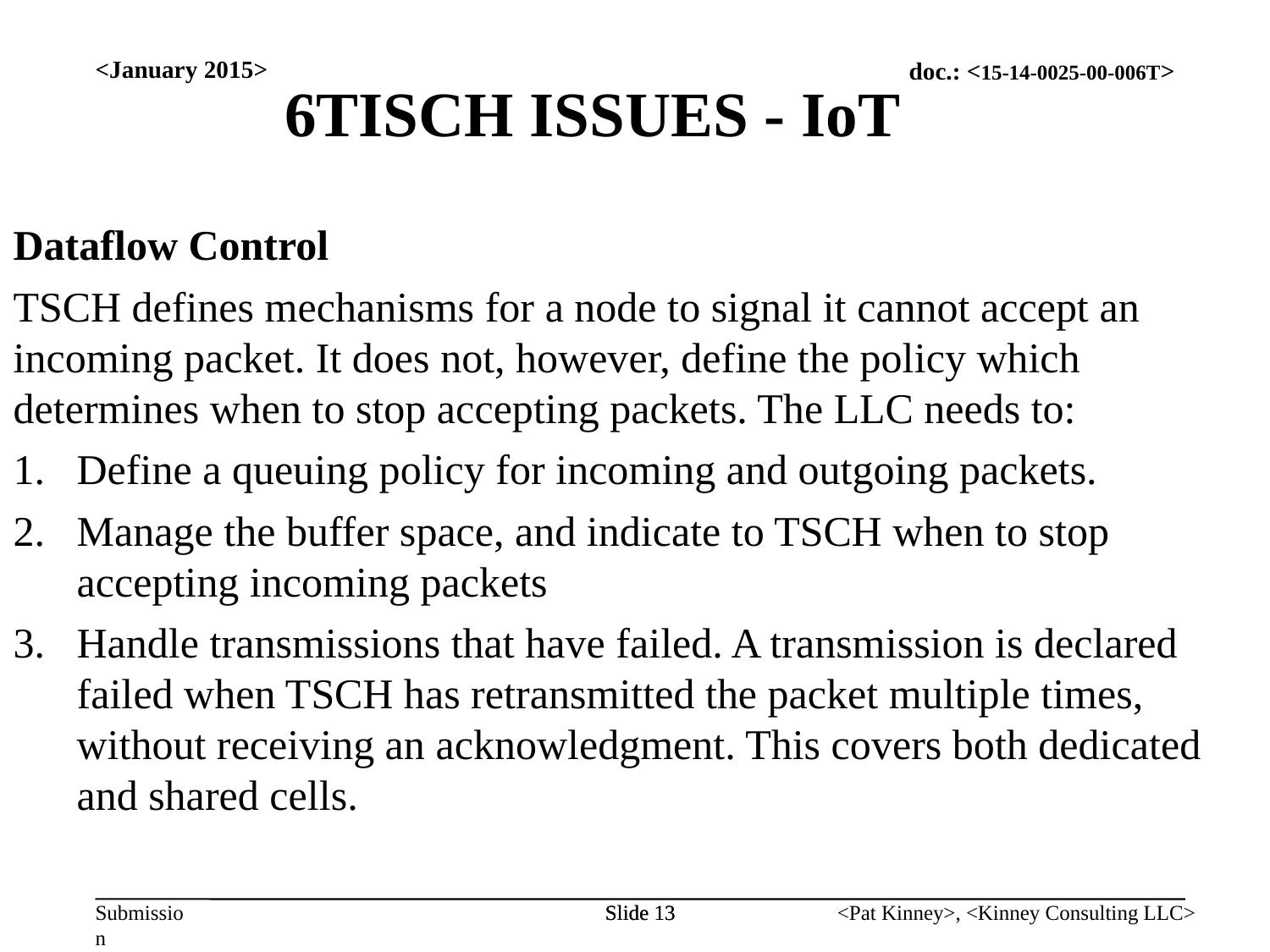

6TISCH ISSUES - IoT
<January 2015>
Dataflow Control
TSCH defines mechanisms for a node to signal it cannot accept an incoming packet. It does not, however, define the policy which determines when to stop accepting packets. The LLC needs to:
Define a queuing policy for incoming and outgoing packets.
Manage the buffer space, and indicate to TSCH when to stop accepting incoming packets
Handle transmissions that have failed. A transmission is declared failed when TSCH has retransmitted the packet multiple times, without receiving an acknowledgment. This covers both dedicated and shared cells.
Slide 13
Slide 13
<Pat Kinney>, <Kinney Consulting LLC>